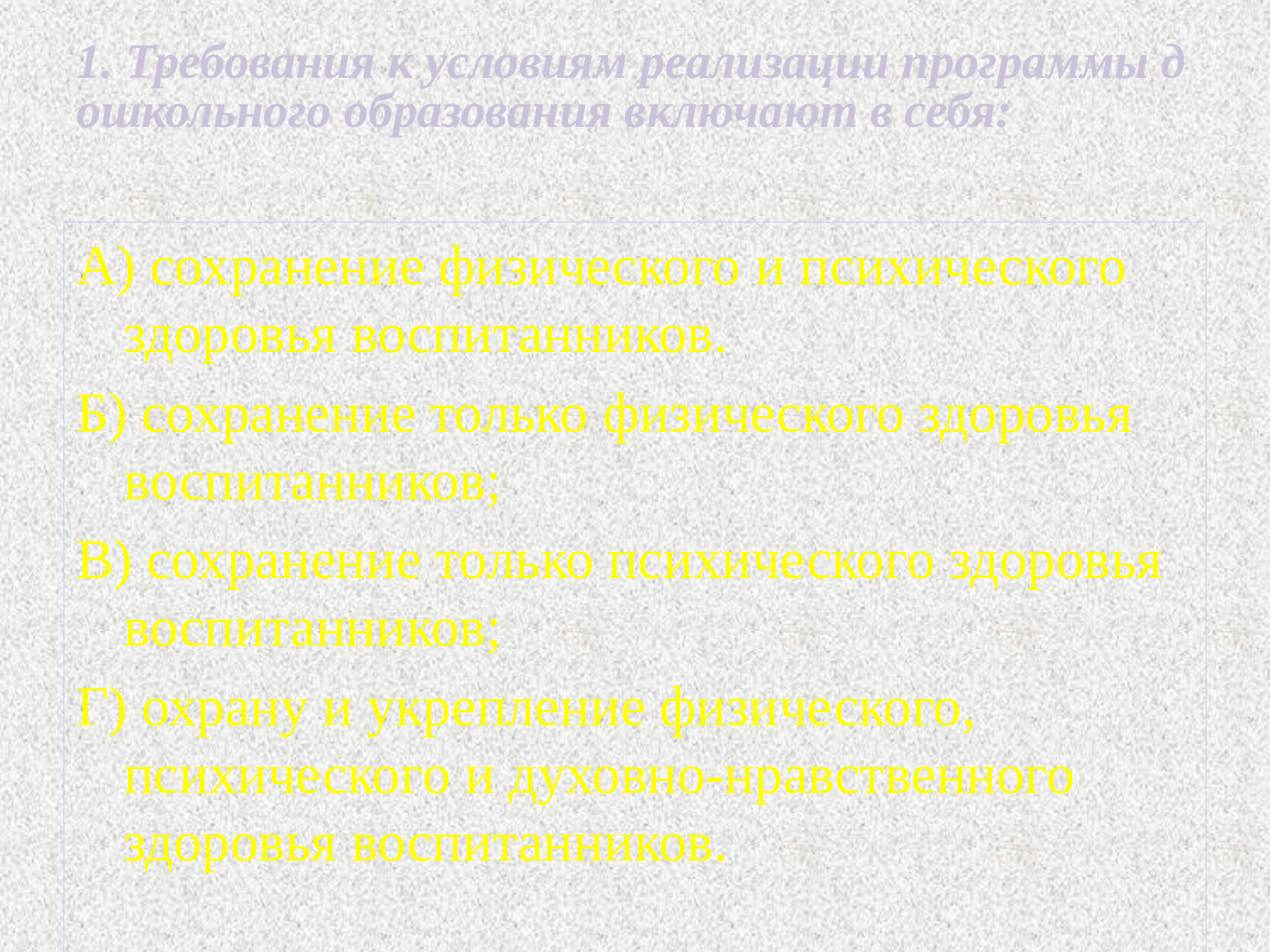

# 1. Требования к условиям реализации программы дошкольного образования включают в себя:
А) сохранение физического и психического здоровья воспитанников.
Б) сохранение только физического здоровья воспитанников;
В) сохранение только психического здоровья воспитанников;
Г) охрану и укрепление физического, психического и духовно-нравственного здоровья воспитанников.